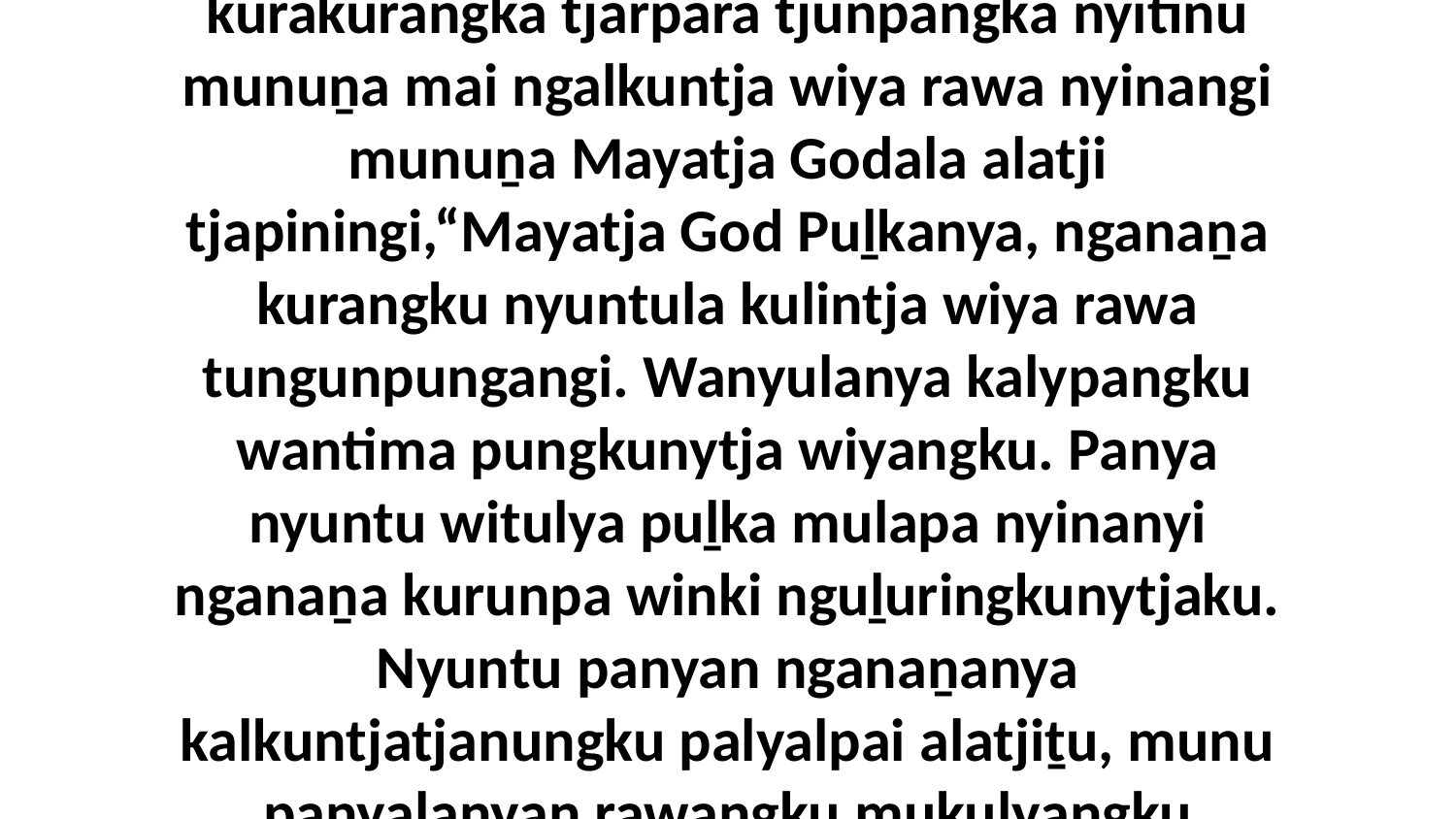

3-4 Ka ngayulu nyangatja kuliṟa puḻkaṟa tjitjuṟu-tjituṟuringu, munuṉa palulanguṟu ngayulu mantara yakutjitjangka kurakurangka tjarpara tjunpangka nyitinu munuṉa mai ngalkuntja wiya rawa nyinangi munuṉa Mayatja Godala alatji tjapiningi,“Mayatja God Puḻkanya, nganaṉa kurangku nyuntula kulintja wiya rawa tungunpungangi. Wanyulanya kalypangku wantima pungkunytja wiyangku. Panya nyuntu witulya puḻka mulapa nyinanyi nganaṉa kurunpa winki nguḻuringkunytjaku. Nyuntu panyan nganaṉanya kalkuntjatjanungku palyalpai alatjiṯu, munu panyalanyan rawangku mukulyangku aṯunymankupai nganaṉa nyuntumpa mukuringkunyangka munu nyuntunya wangaṉarangku kulinnyangka.